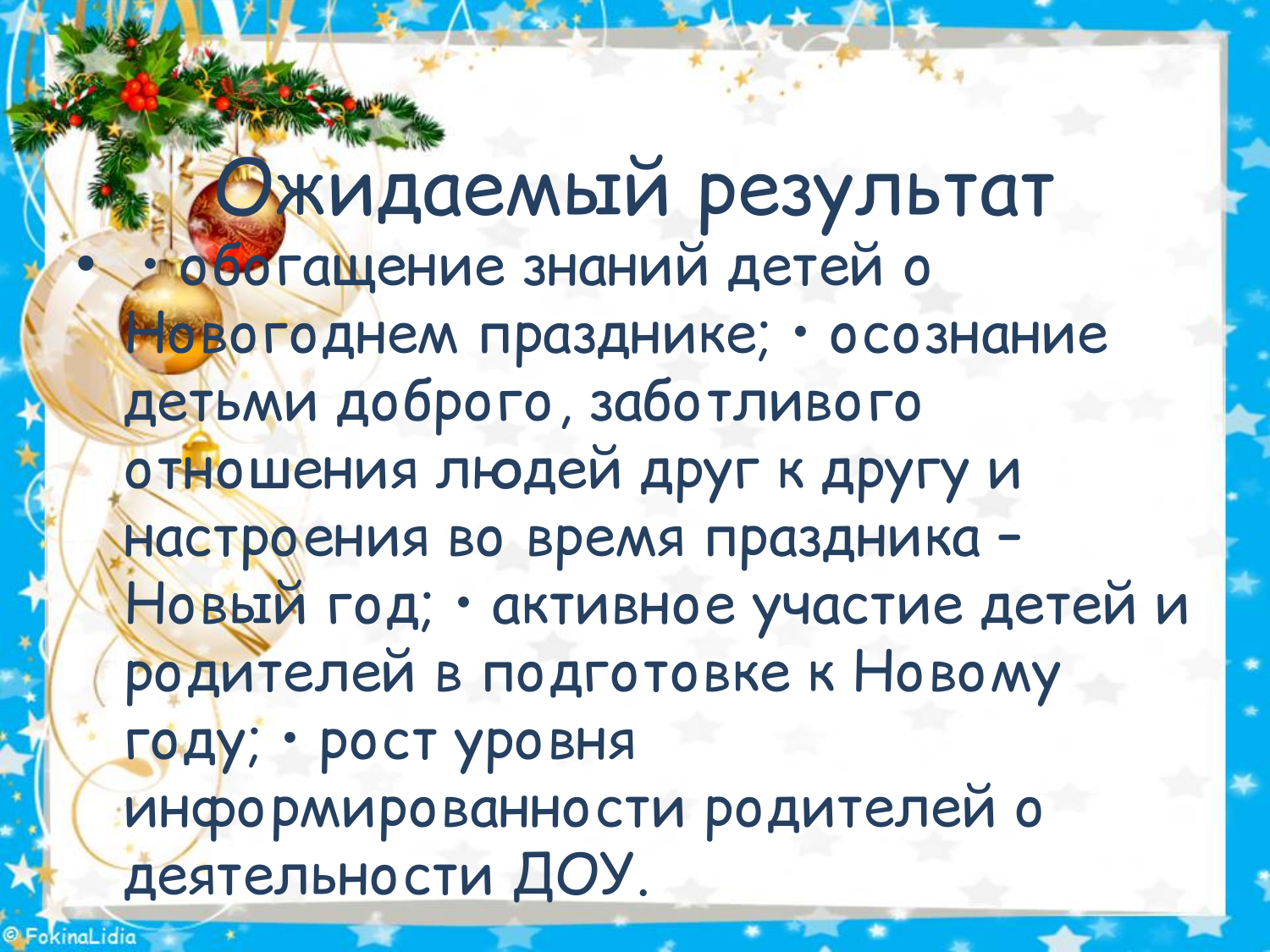

# Ожидаемый результат
 • обогащение знаний детей о Новогоднем празднике; • осознание детьми доброго, заботливого отношения людей друг к другу и настроения во время праздника – Новый год; • активное участие детей и родителей в подготовке к Новому году; • рост уровня информированности родителей о деятельности ДОУ.